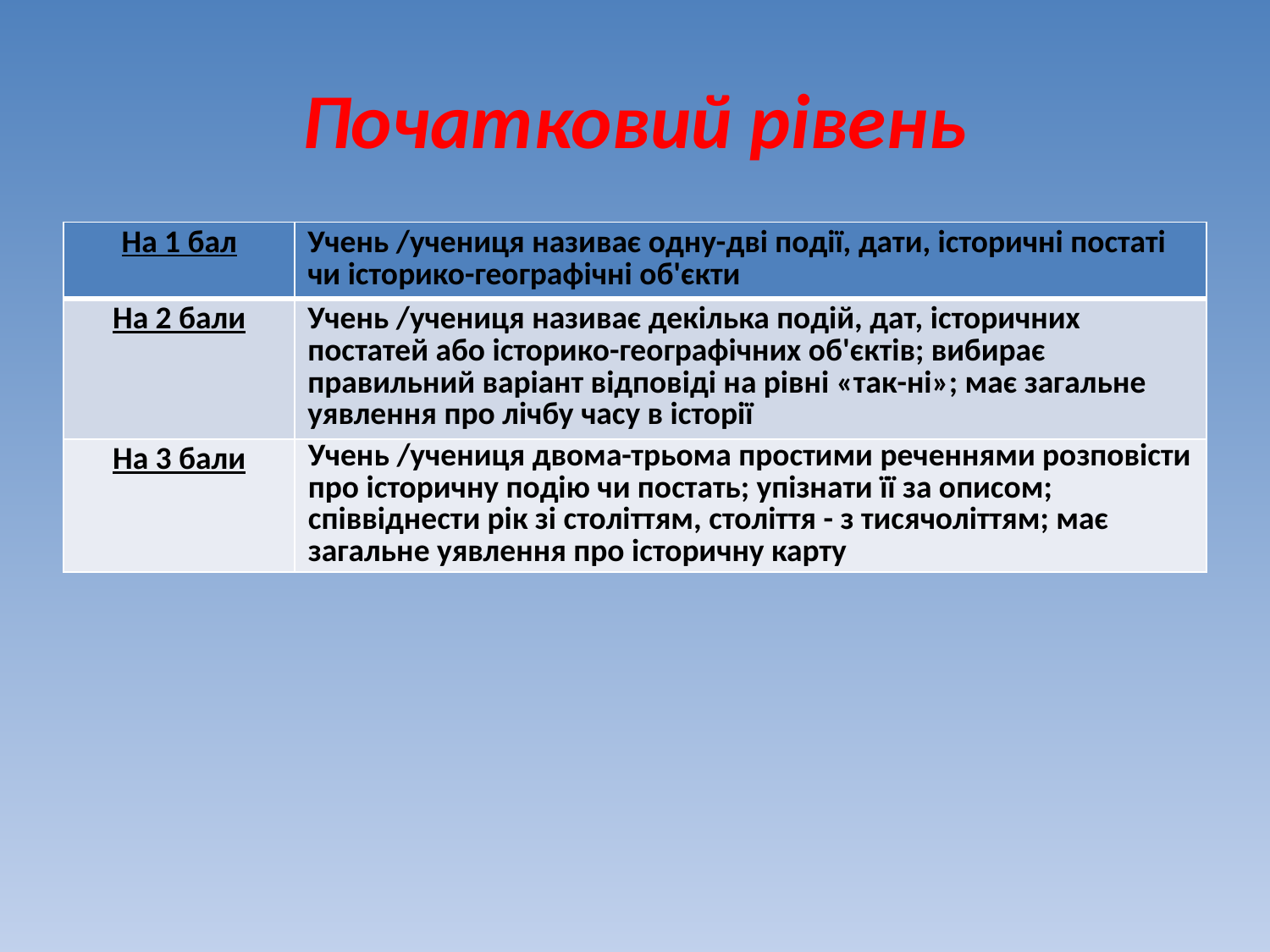

# Початковий рівень
| На 1 бал | Учень /учениця називає одну-дві події, дати, історичні постаті чи історико-географічні об'єкти |
| --- | --- |
| На 2 бали | Учень /учениця називає декілька подій, дат, історичних постатей або історико-географічних об'єктів; вибирає правильний варіант відповіді на рівні «так-ні»; має загальне уявлення про лічбу часу в історії |
| На 3 бали | Учень /учениця двома-трьома простими реченнями розповісти про історичну подію чи постать; упізнати її за описом; співвіднести рік зі століттям, століття - з тисячоліттям; має загальне уявлення про історичну карту |